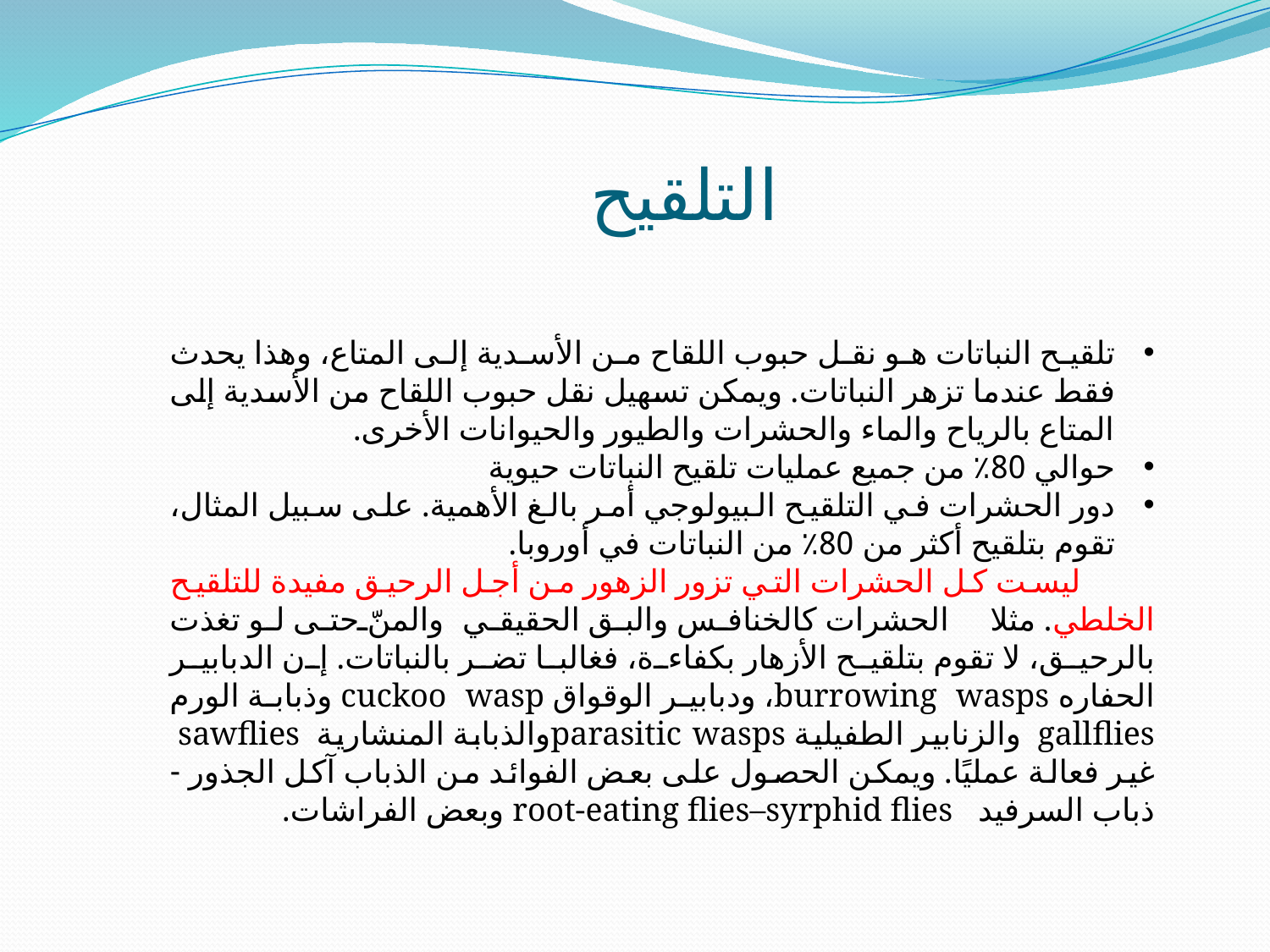

# التلقيح

تلقيح النباتات هو نقل حبوب اللقاح من الأسدية إلى المتاع، وهذا يحدث فقط عندما تزهر النباتات. ويمكن تسهيل نقل حبوب اللقاح من الأسدية إلى المتاع بالرياح والماء والحشرات والطيور والحيوانات الأخرى.
حوالي 80٪ من جميع عمليات تلقيح النباتات حيوية
دور الحشرات في التلقيح البيولوجي أمر بالغ الأهمية. على سبيل المثال، تقوم بتلقيح أكثر من 80٪ من النباتات في أوروبا.
         ليست كل الحشرات التي تزور الزهور من أجل الرحيق مفيدة للتلقيح الخلطي. مثلا     الحشرات كالخنافس والبق الحقيقي والمنّ حتى لو تغذت بالرحيق، لا تقوم بتلقيح الأزهار بكفاءة، فغالبا تضر بالنباتات. إن الدبابير الحفاره burrowing wasps، ودبابير الوقواق cuckoo wasp وذبابة الورم gallflies  والزنابير الطفيلية parasitic waspsوالذبابة المنشارية  sawflies  غير فعالة عمليًا. ويمكن الحصول على بعض الفوائد من الذباب آكل الجذور - ذباب السرفيد   root-eating flies–syrphid flies وبعض الفراشات.